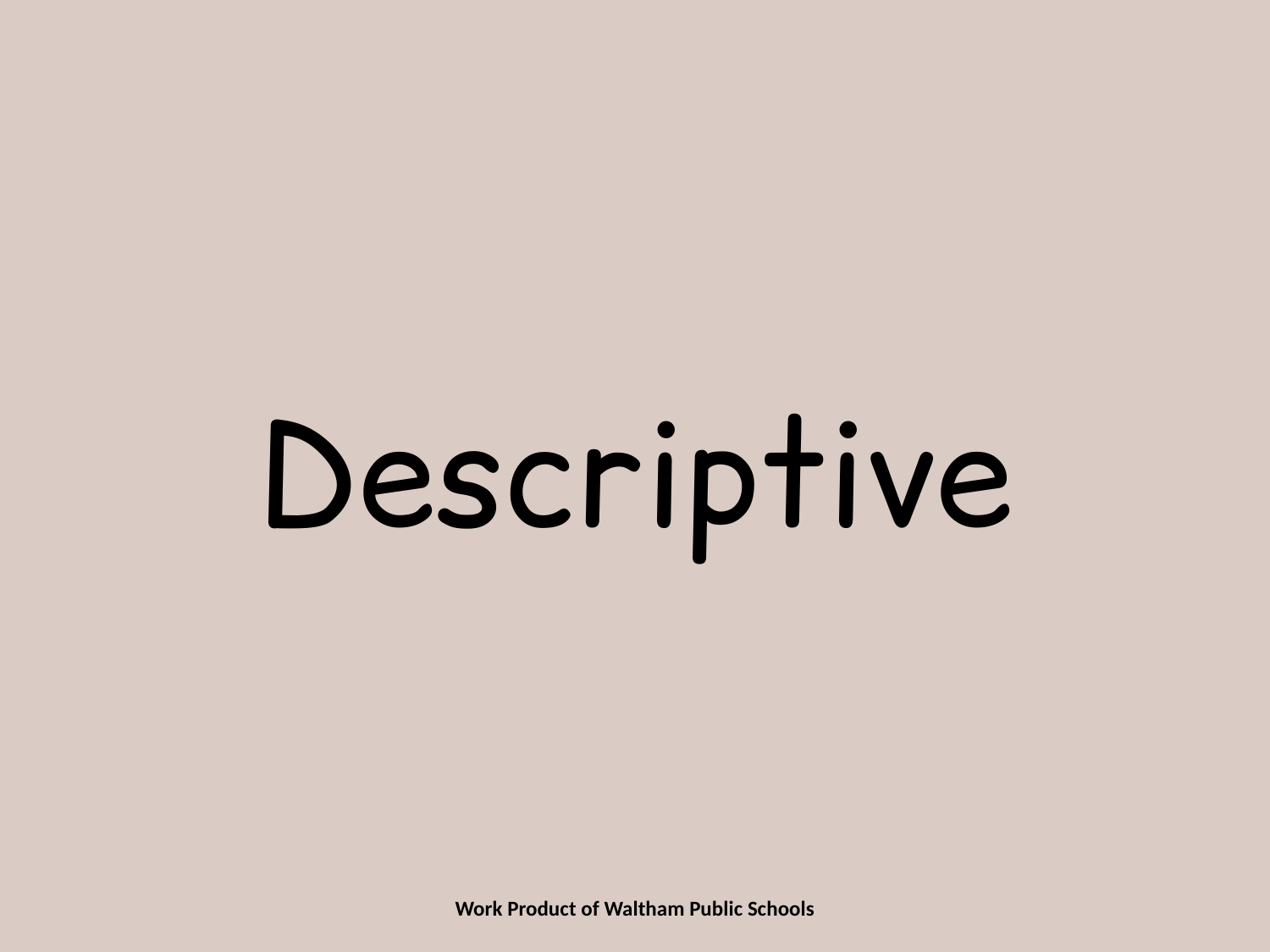

# Descriptive
Work Product of Waltham Public Schools